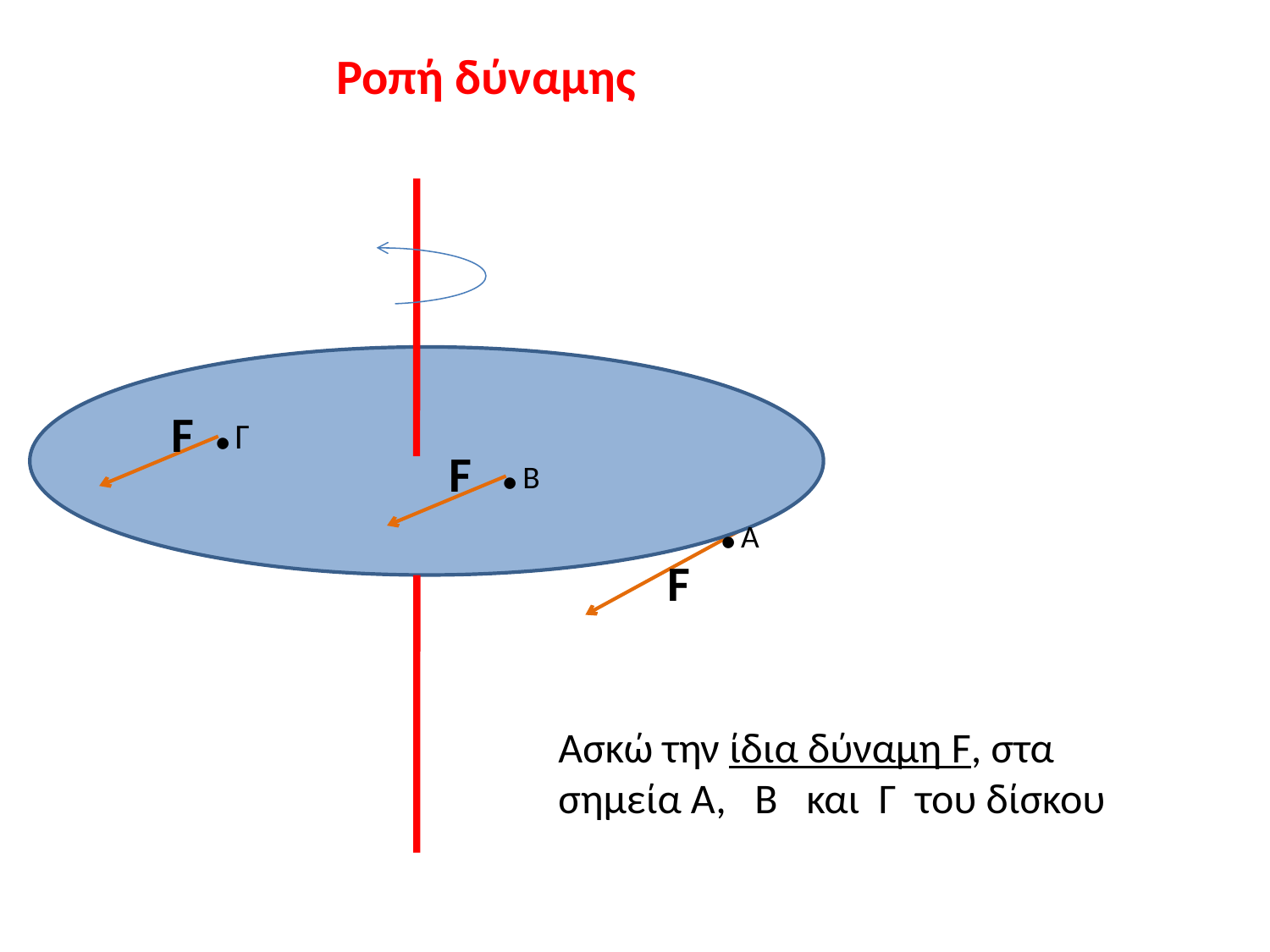

# Ροπή δύναμης

.Γ
.Β
F
F
.Α
F
Ασκώ την ίδια δύναμη F, στα σημεία Α,   Β   και  Γ  του δίσκου